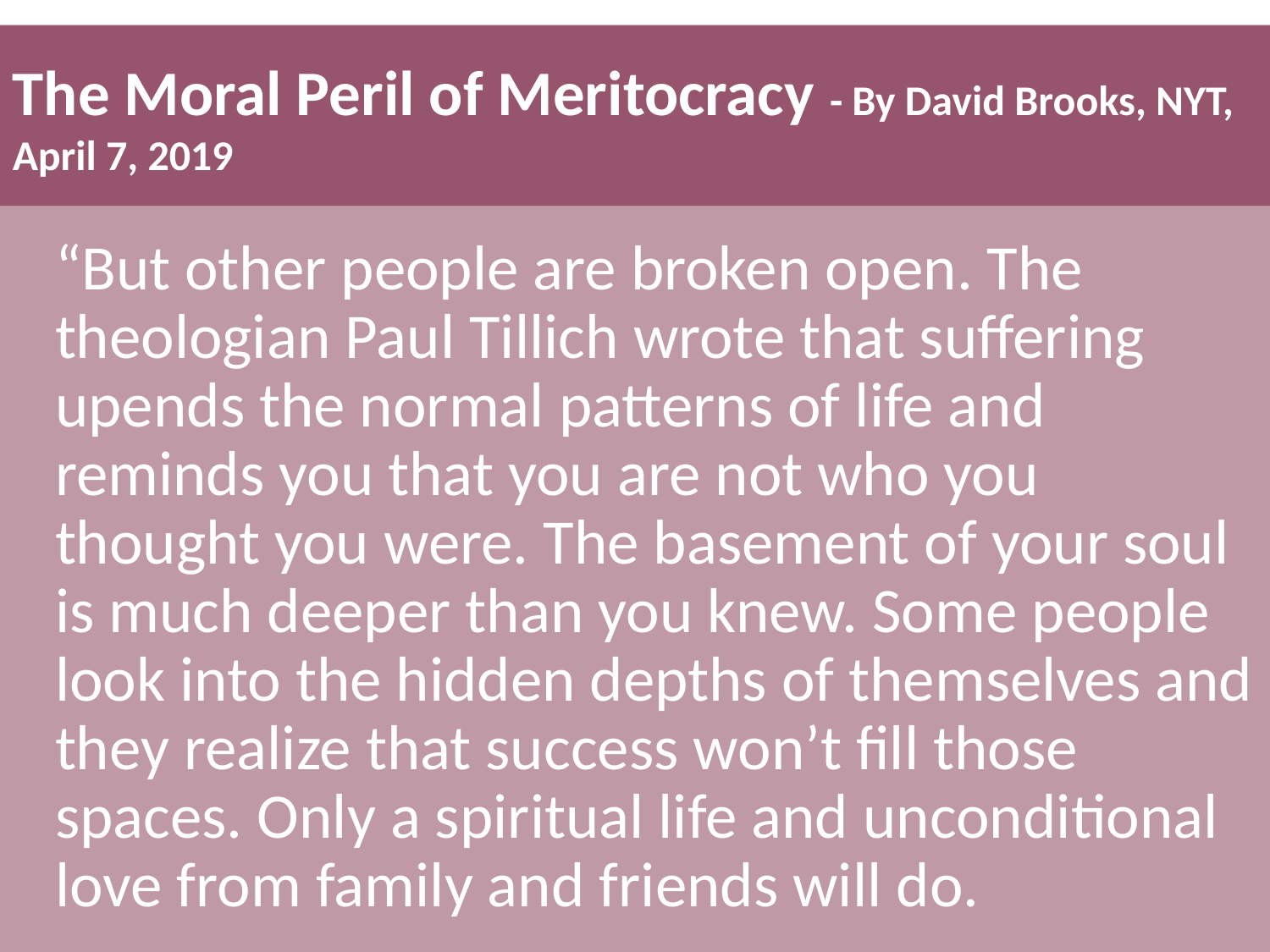

The Moral Peril of Meritocracy - By David Brooks, NYT, April 7, 2019
“But other people are broken open. The theologian Paul Tillich wrote that suffering upends the normal patterns of life and reminds you that you are not who you thought you were. The basement of your soul is much deeper than you knew. Some people look into the hidden depths of themselves and they realize that success won’t fill those spaces. Only a spiritual life and unconditional love from family and friends will do.